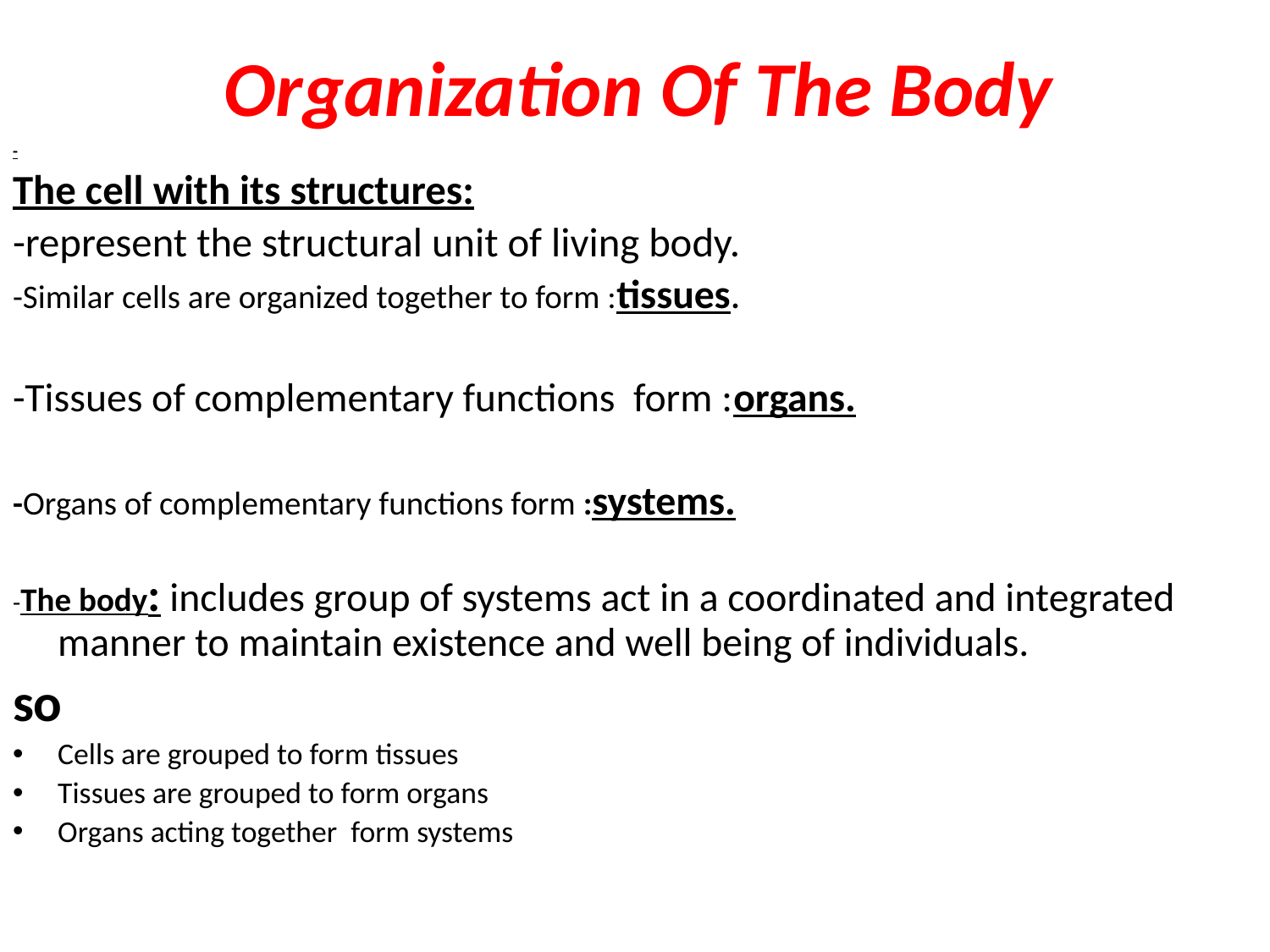

# Organization Of The Body
-
The cell with its structures:
-represent the structural unit of living body.
-Similar cells are organized together to form :tissues.

-Tissues of complementary functions  form :organs.

-Organs of complementary functions form :systems.

-The body: includes group of systems act in a coordinated and integrated manner to maintain existence and well being of individuals.
so
Cells are grouped to form tissues
Tissues are grouped to form organs
Organs acting together  form systems